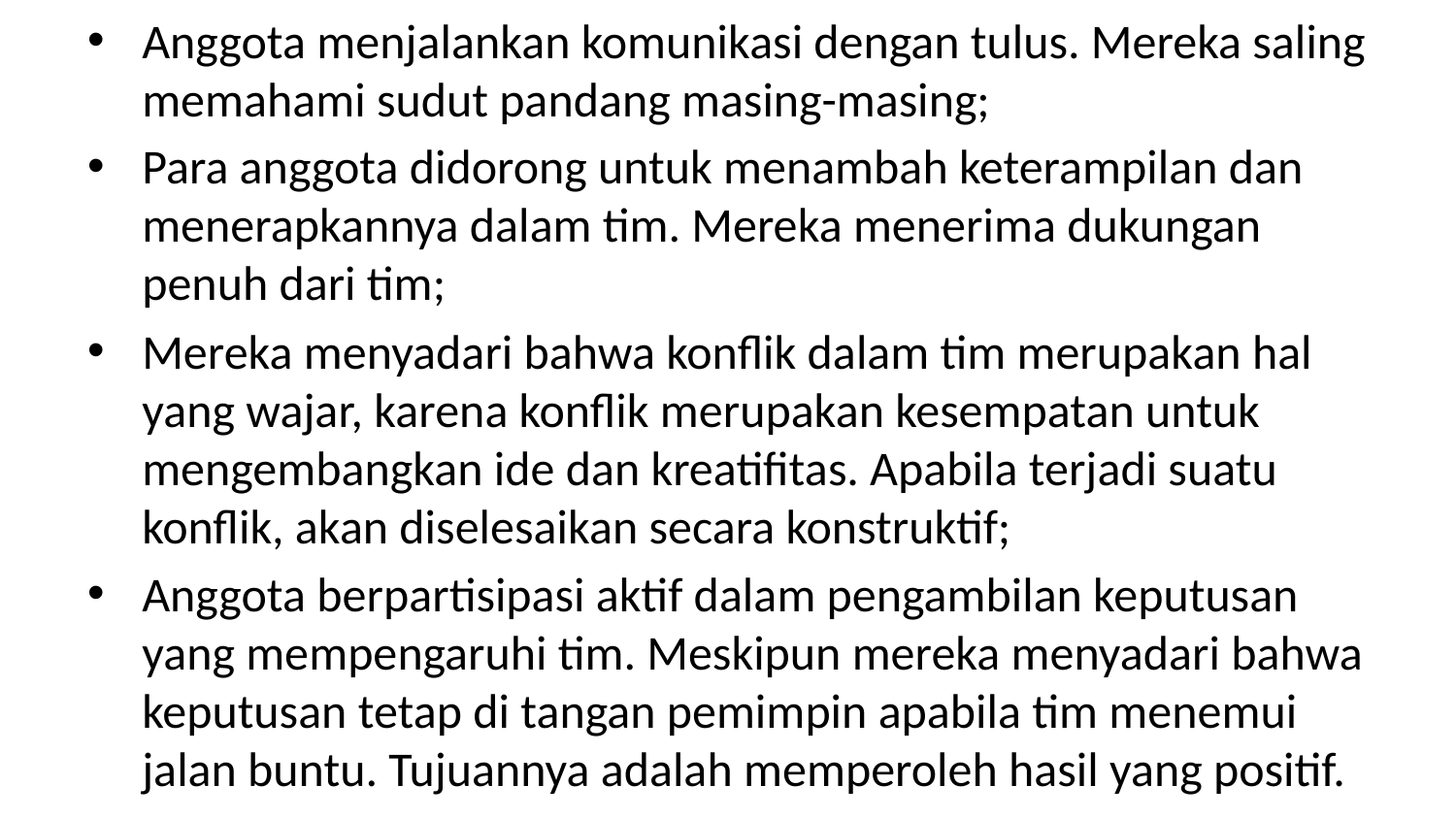

Anggota menjalankan komunikasi dengan tulus. Mereka saling memahami sudut pandang masing-masing;
Para anggota didorong untuk menambah keterampilan dan menerapkannya dalam tim. Mereka menerima dukungan penuh dari tim;
Mereka menyadari bahwa konflik dalam tim merupakan hal yang wajar, karena konflik merupakan kesempatan untuk mengembangkan ide dan kreatifitas. Apabila terjadi suatu konflik, akan diselesaikan secara konstruktif;
Anggota berpartisipasi aktif dalam pengambilan keputusan yang mempengaruhi tim. Meskipun mereka menyadari bahwa keputusan tetap di tangan pemimpin apabila tim menemui jalan buntu. Tujuannya adalah memperoleh hasil yang positif.